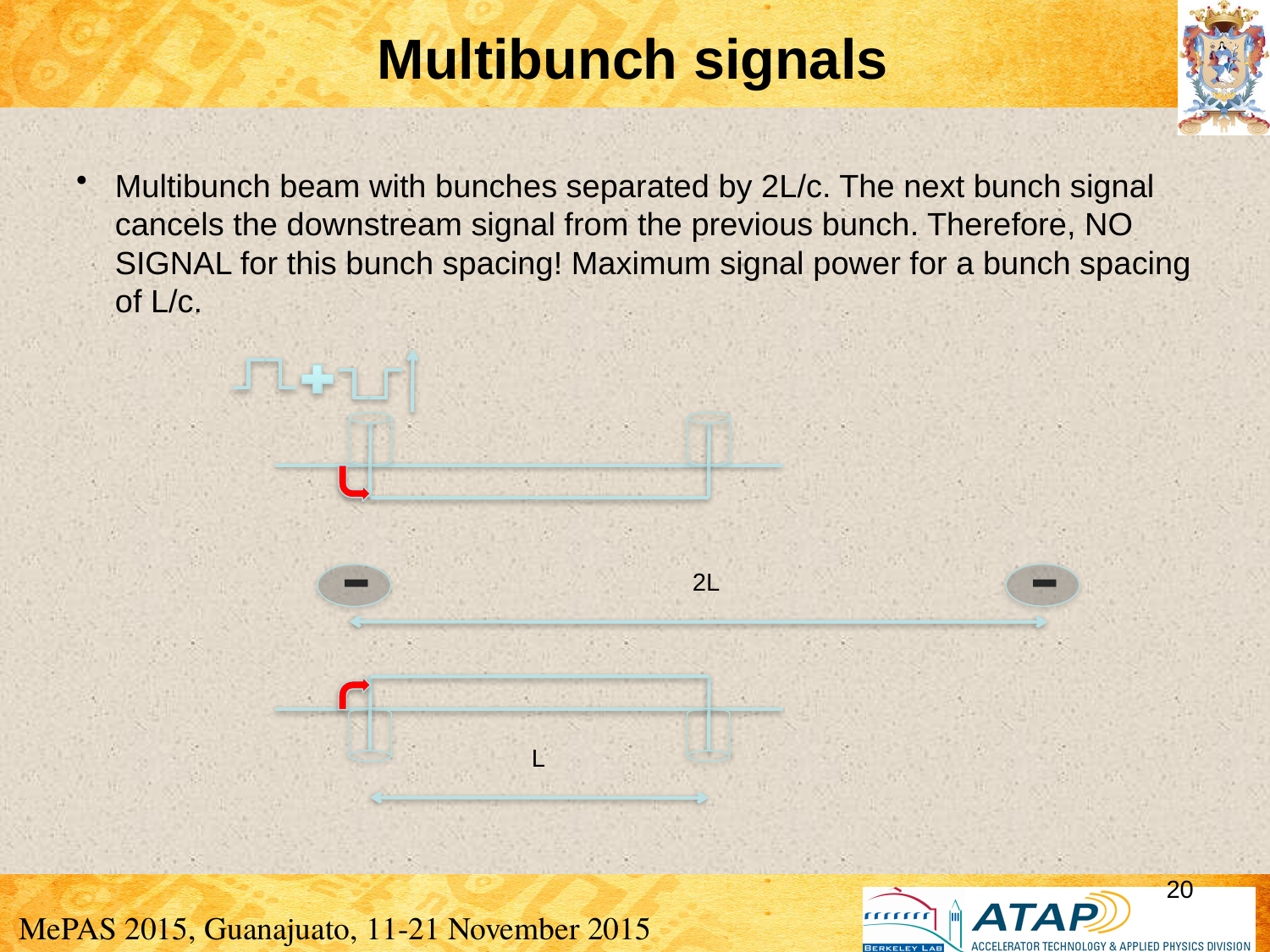

# Multibunch signals
Multibunch beam with bunches separated by 2L/c. The next bunch signal cancels the downstream signal from the previous bunch. Therefore, NO SIGNAL for this bunch spacing! Maximum signal power for a bunch spacing of L/c.

-

-

2L

L
20